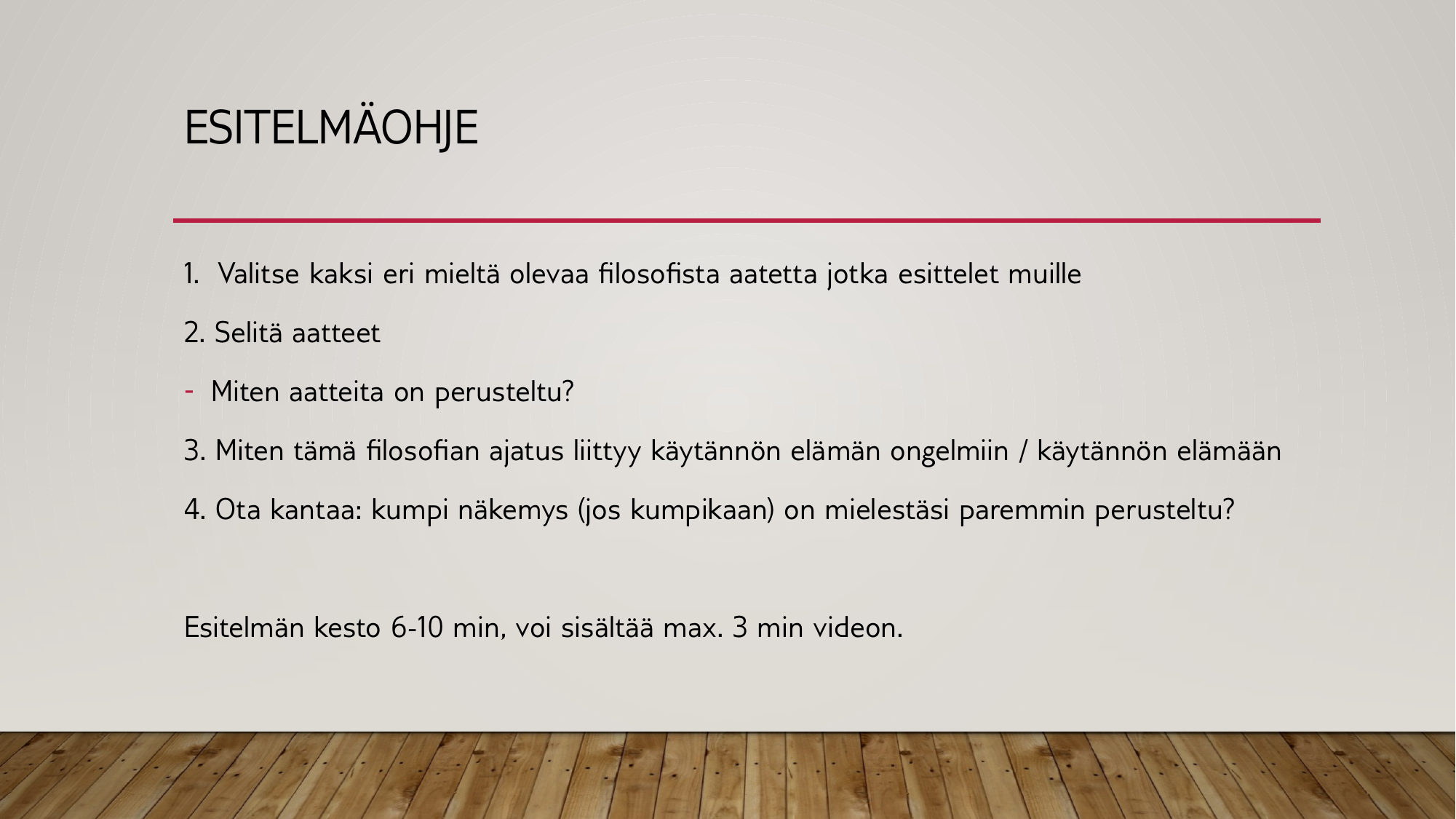

# esitelmäohje
1.  Valitse kaksi eri mieltä olevaa filosofista aatetta jotka esittelet muille
2. Selitä aatteet
Miten aatteita on perusteltu?
3. Miten tämä filosofian ajatus liittyy käytännön elämän ongelmiin / käytännön elämään
4. Ota kantaa: kumpi näkemys (jos kumpikaan) on mielestäsi paremmin perusteltu?

Esitelmän kesto 6-10 min, voi sisältää max. 3 min videon.